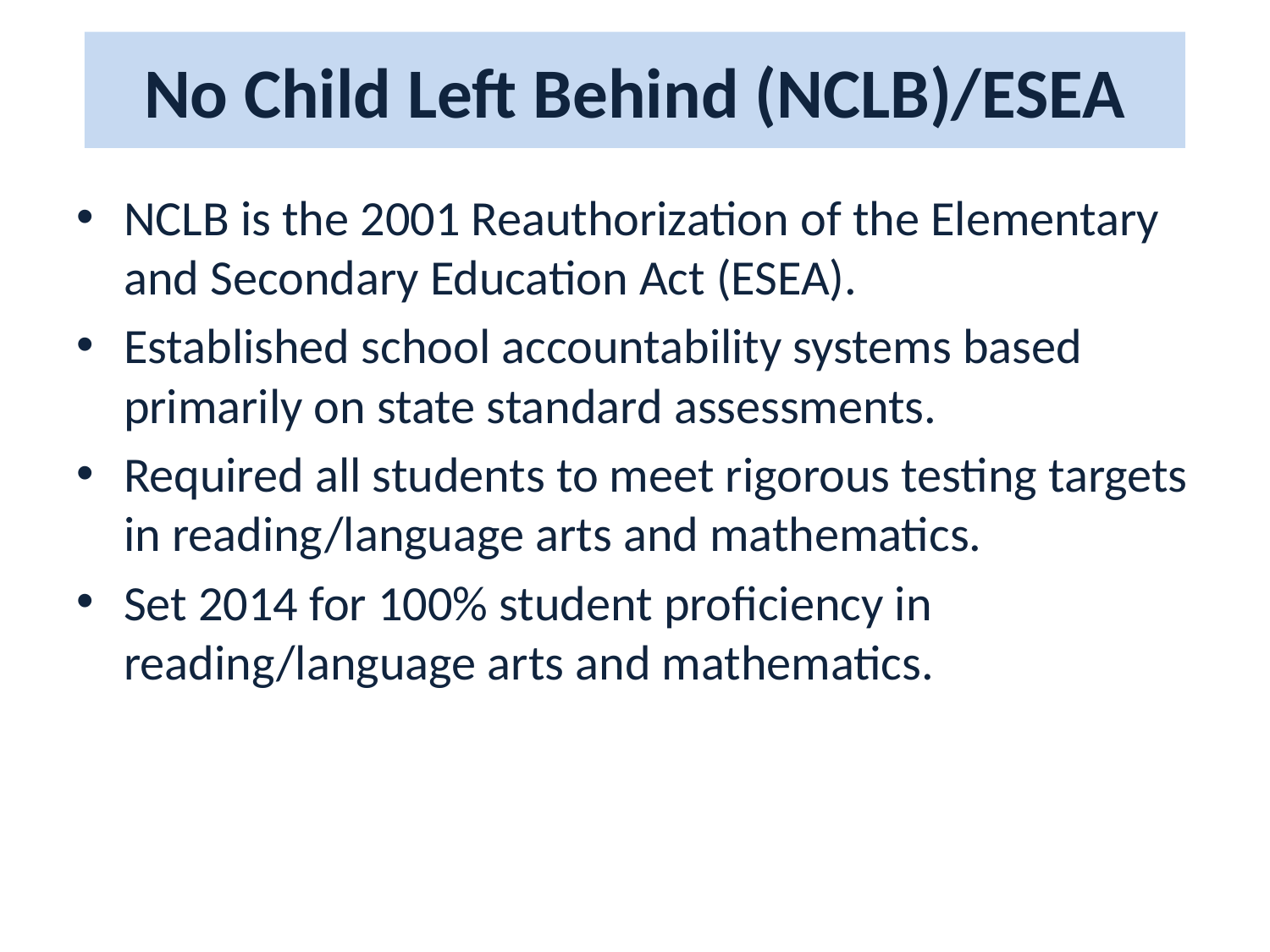

# No Child Left Behind (NCLB)/ESEA
NCLB is the 2001 Reauthorization of the Elementary and Secondary Education Act (ESEA).
Established school accountability systems based primarily on state standard assessments.
Required all students to meet rigorous testing targets in reading/language arts and mathematics.
Set 2014 for 100% student proficiency in reading/language arts and mathematics.